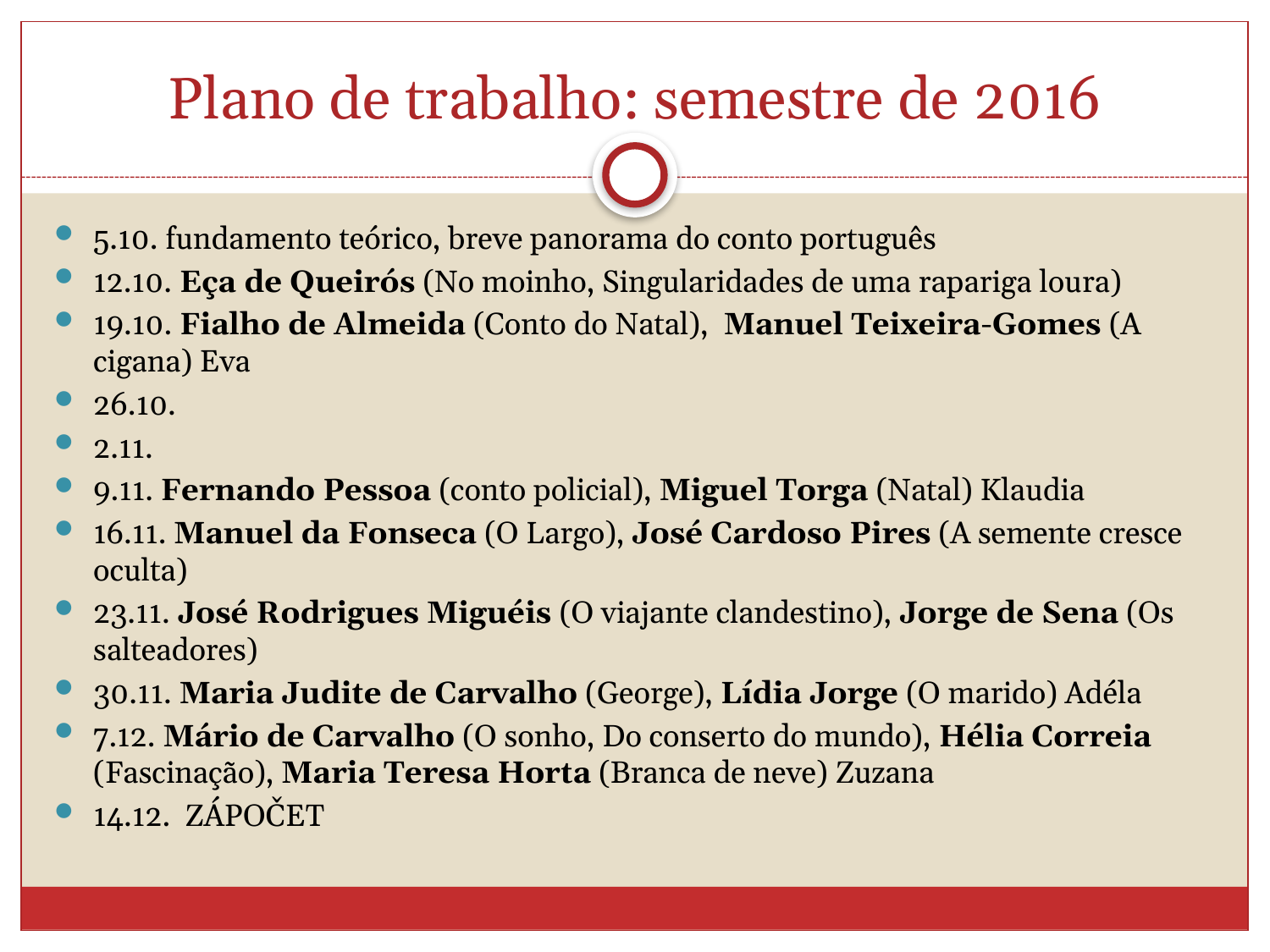

# Plano de trabalho: semestre de 2016
5.10. fundamento teórico, breve panorama do conto português
12.10. Eça de Queirós (No moinho, Singularidades de uma rapariga loura)
19.10. Fialho de Almeida (Conto do Natal),  Manuel Teixeira-Gomes (A cigana) Eva
26.10.
2.11.
9.11. Fernando Pessoa (conto policial), Miguel Torga (Natal) Klaudia
16.11. Manuel da Fonseca (O Largo), José Cardoso Pires (A semente cresce oculta)
23.11. José Rodrigues Miguéis (O viajante clandestino), Jorge de Sena (Os salteadores)
30.11. Maria Judite de Carvalho (George), Lídia Jorge (O marido) Adéla
7.12. Mário de Carvalho (O sonho, Do conserto do mundo), Hélia Correia (Fascinação), Maria Teresa Horta (Branca de neve) Zuzana
14.12.  ZÁPOČET